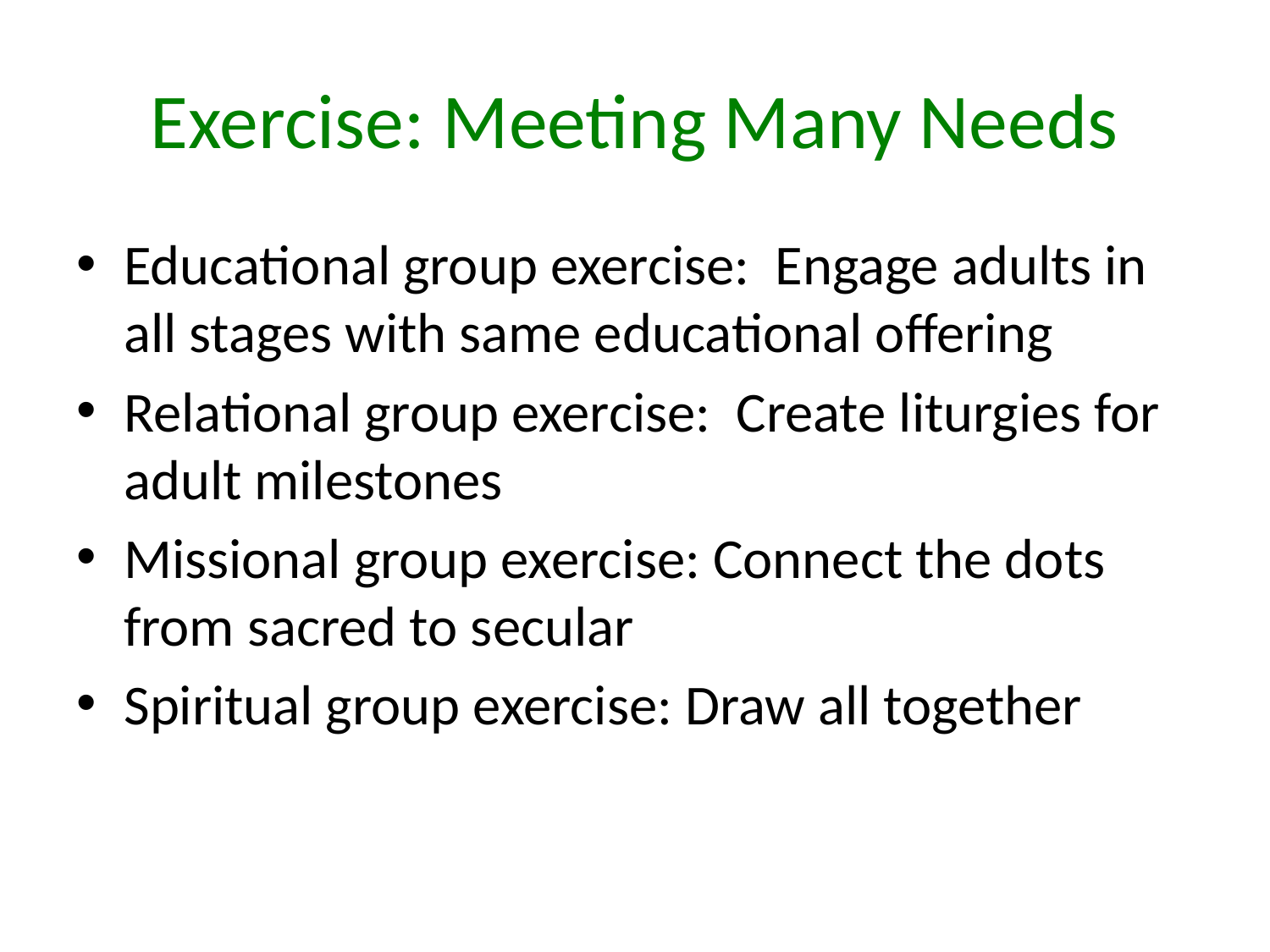

# Exercise: Meeting Many Needs
Educational group exercise:  Engage adults in all stages with same educational offering
Relational group exercise:  Create liturgies for adult milestones
Missional group exercise: Connect the dots from sacred to secular
Spiritual group exercise: Draw all together